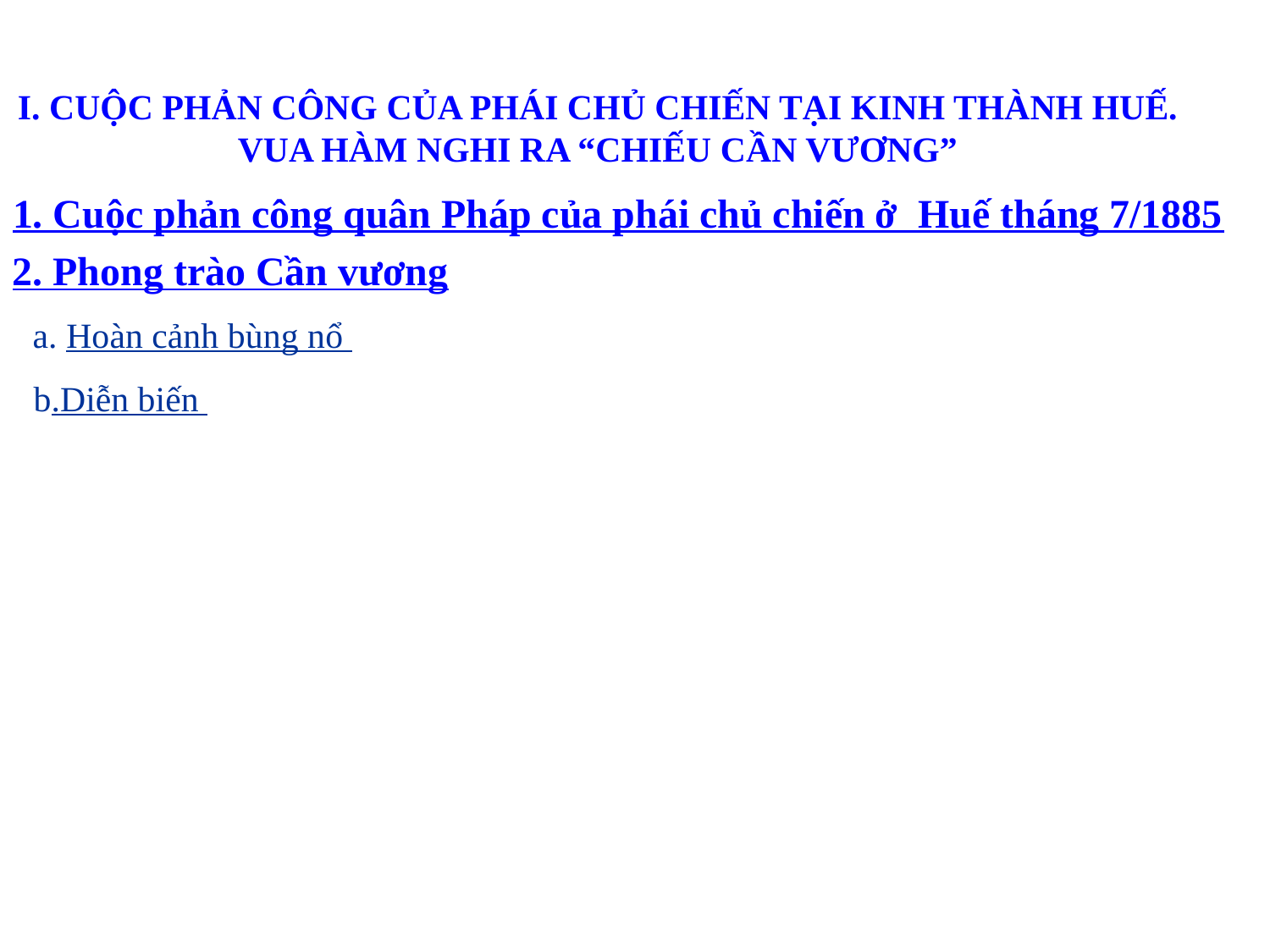

I. CUỘC PHẢN CÔNG CỦA PHÁI CHỦ CHIẾN TẠI KINH THÀNH HUẾ. VUA HÀM NGHI RA “CHIẾU CẦN VƯƠNG”
# 1. Cuộc phản công quân Pháp của phái chủ chiến ở  Huế tháng 7/1885
2. Phong trào Cần vương
 a. Hoàn cảnh bùng nổ
b.Diễn biến